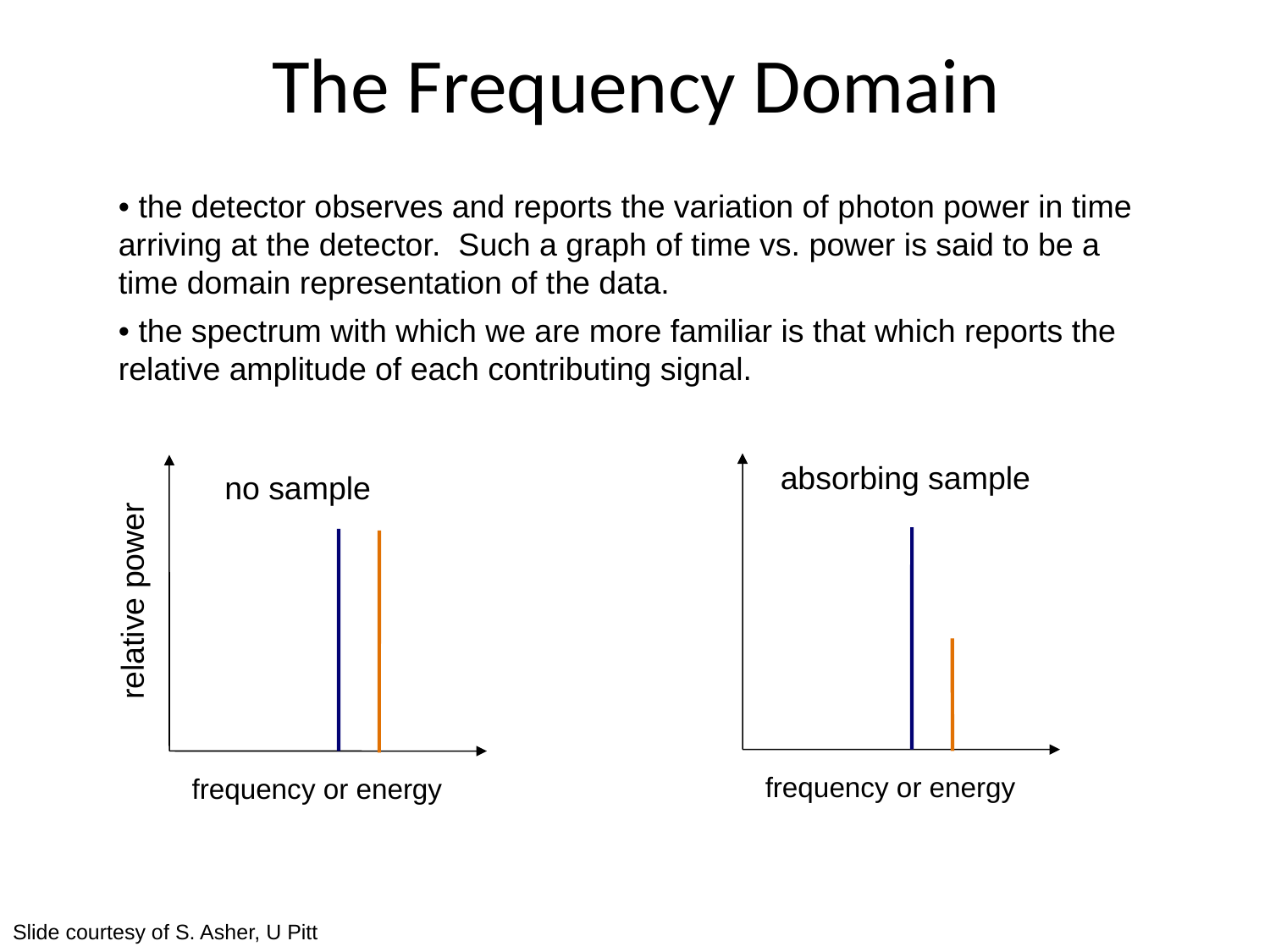

# The Frequency Domain
• the detector observes and reports the variation of photon power in time arriving at the detector.  Such a graph of time vs. power is said to be a time domain representation of the data.
• the spectrum with which we are more familiar is that which reports the relative amplitude of each contributing signal.
absorbing sample

no sample

relative power

frequency or energy
frequency or energy
Slide courtesy of S. Asher, U Pitt